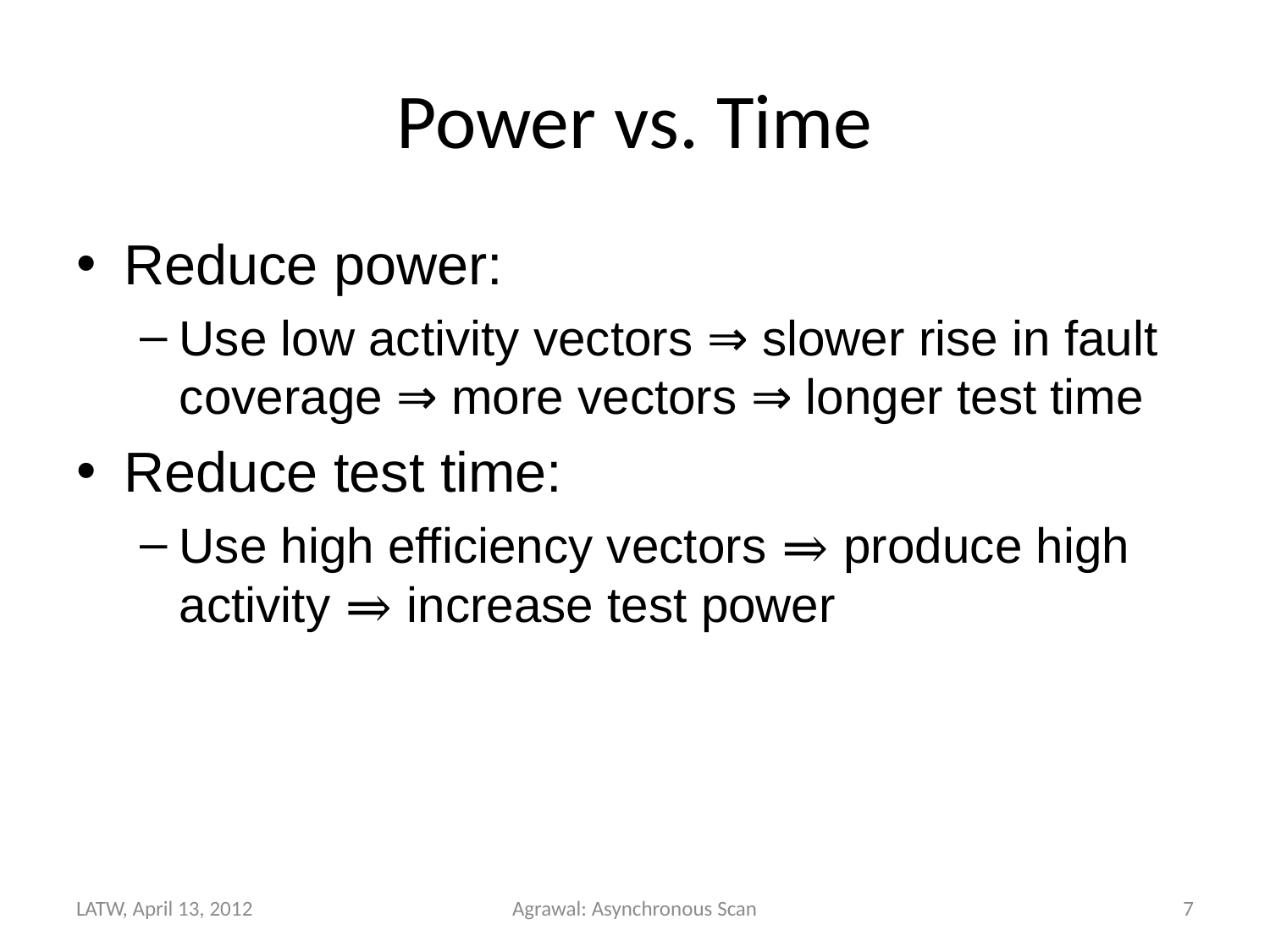

# Power vs. Time
Reduce power:
Use low activity vectors ⇒ slower rise in fault coverage ⇒ more vectors ⇒ longer test time
Reduce test time:
Use high efficiency vectors ⇒ produce high activity ⇒ increase test power
LATW, April 13, 2012
Agrawal: Asynchronous Scan
7